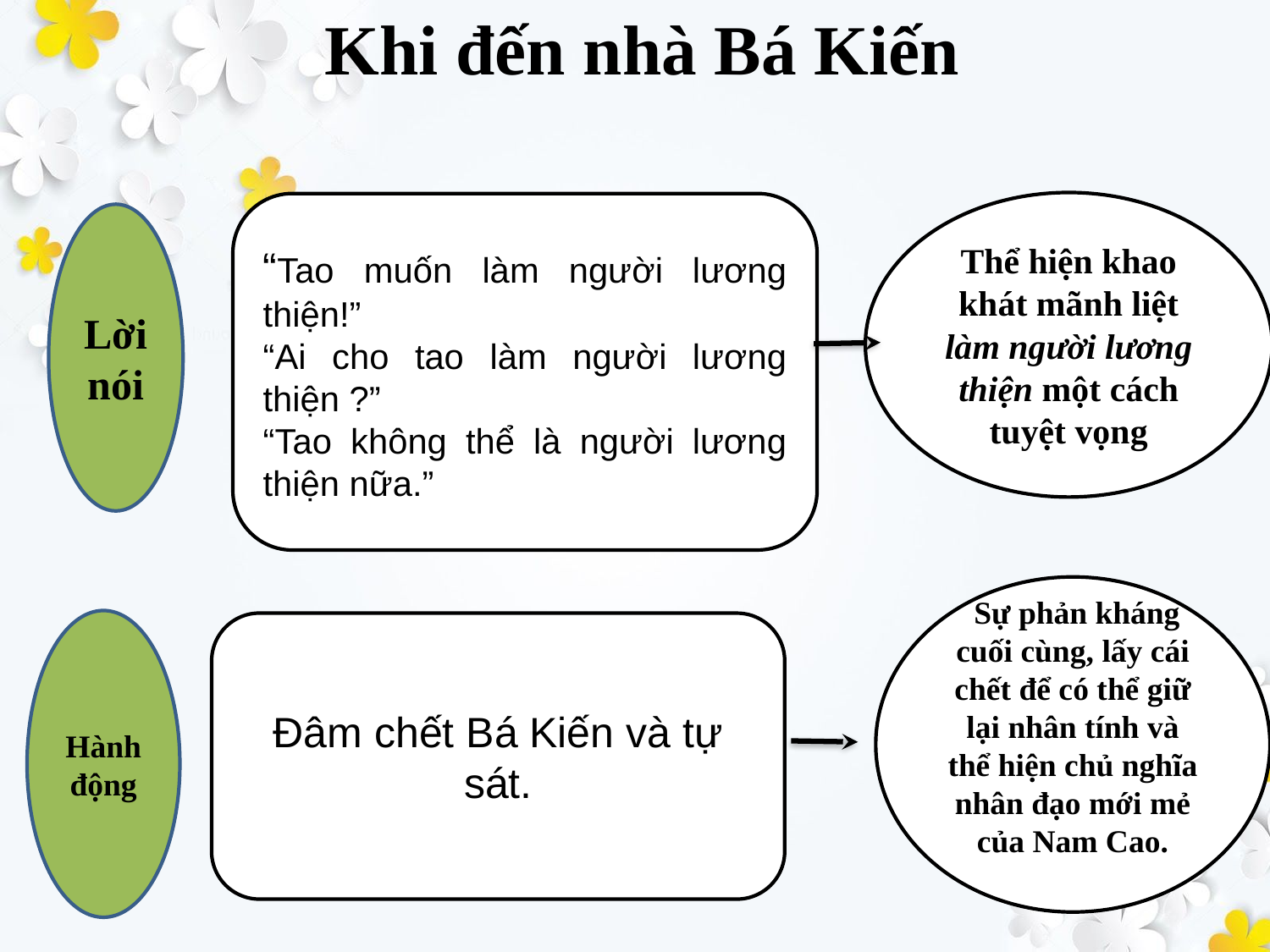

Khi đến nhà Bá Kiến
Thể hiện khao khát mãnh liệt làm người lương thiện một cách tuyệt vọng
“Tao muốn làm người lương thiện!”
“Ai cho tao làm người lương thiện ?”
“Tao không thể là người lương thiện nữa.”
Lời nói
 Sự phản kháng cuối cùng, lấy cái chết để có thể giữ lại nhân tính và thể hiện chủ nghĩa nhân đạo mới mẻ của Nam Cao.

Hành động
Đâm chết Bá Kiến và tự sát.